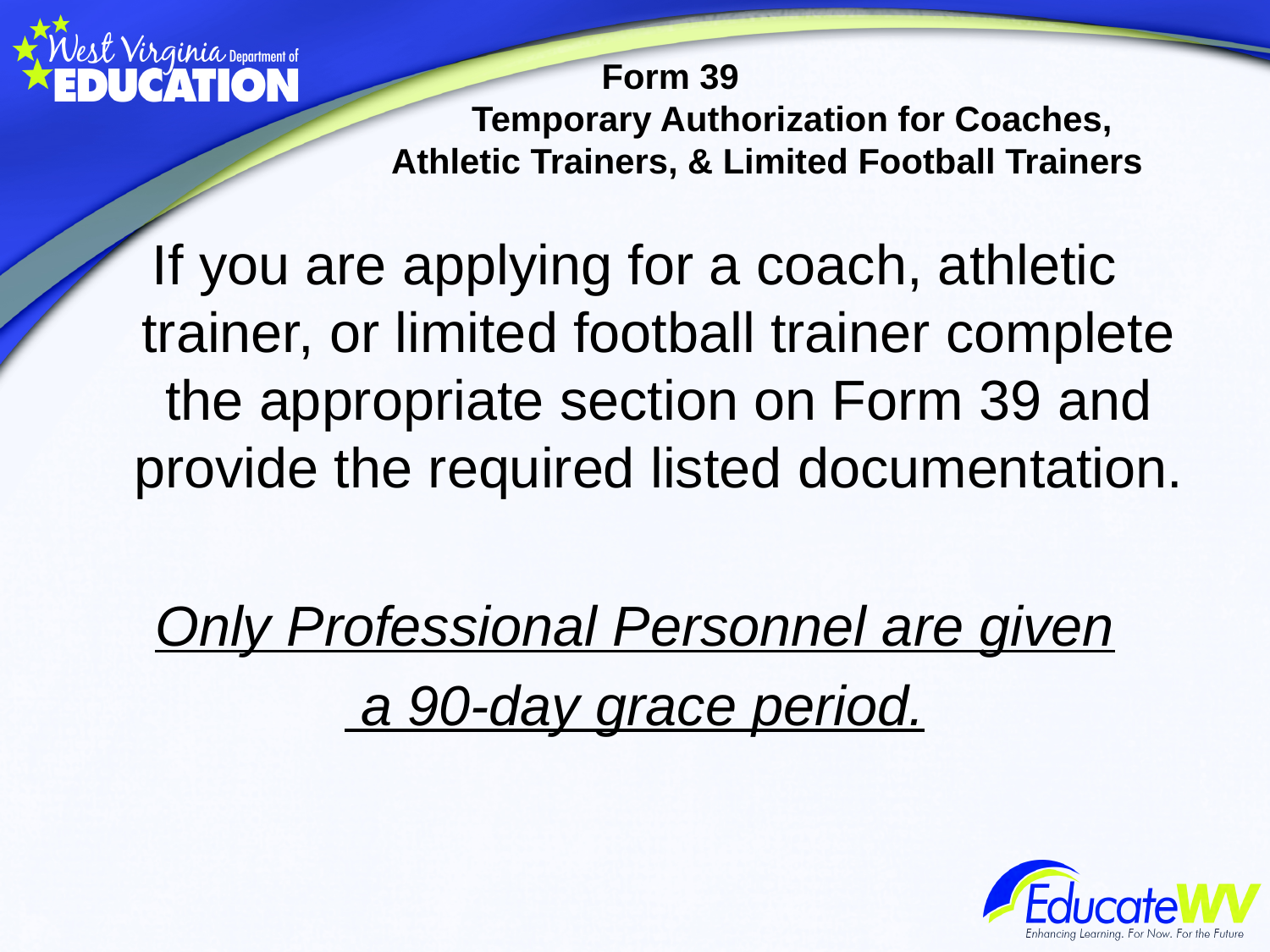

# Form 39 Temporary Authorization for Coaches, Athletic Trainers, & Limited Football Trainers
If you are applying for a coach, athletic trainer, or limited football trainer complete the appropriate section on Form 39 and provide the required listed documentation.

Only Professional Personnel are given
 a 90-day grace period.